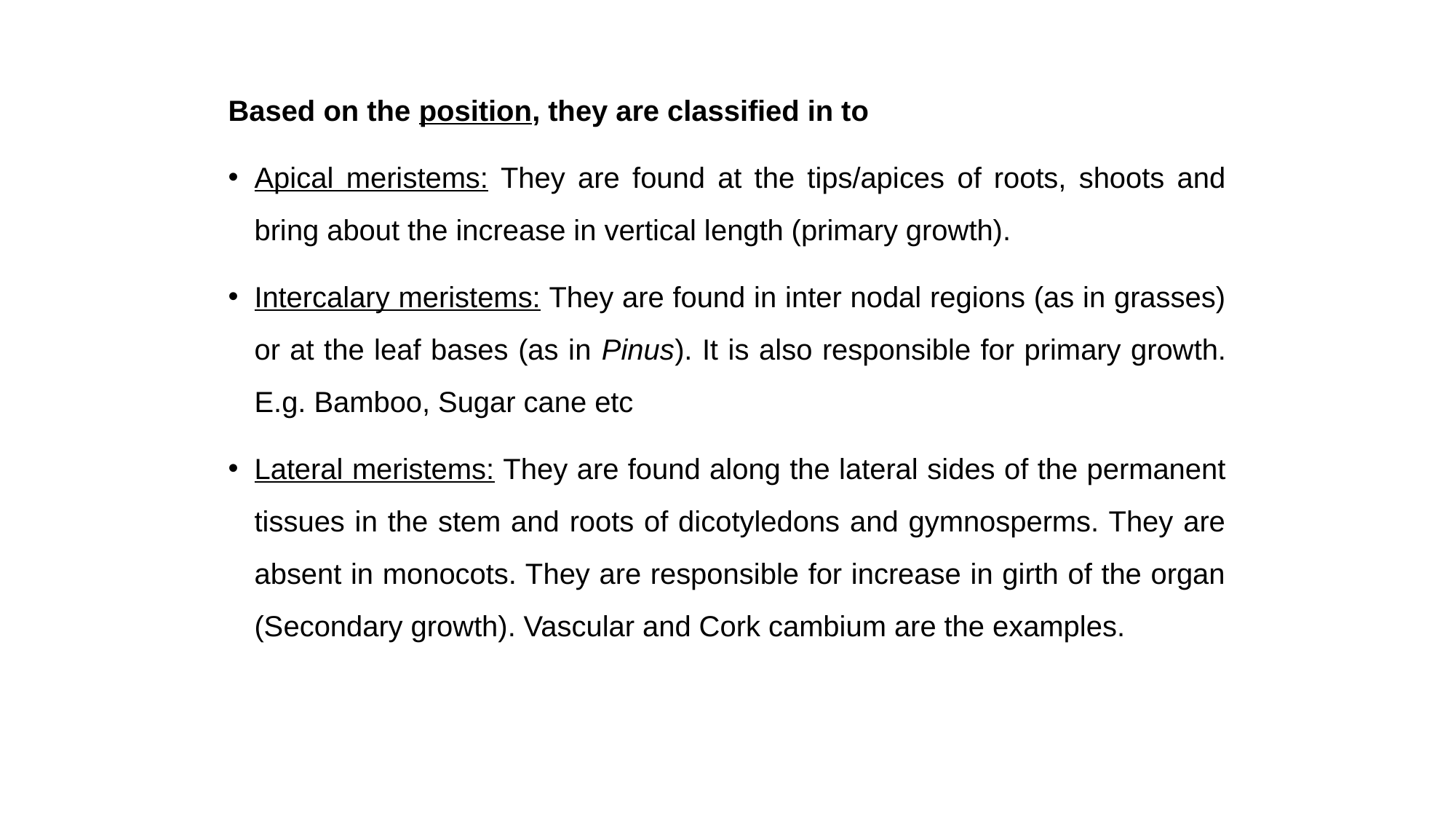

Based on the position, they are classified in to
Apical meristems: They are found at the tips/apices of roots, shoots and bring about the increase in vertical length (primary growth).
Intercalary meristems: They are found in inter nodal regions (as in grasses) or at the leaf bases (as in Pinus). It is also responsible for primary growth. E.g. Bamboo, Sugar cane etc
Lateral meristems: They are found along the lateral sides of the permanent tissues in the stem and roots of dicotyledons and gymnosperms. They are absent in monocots. They are responsible for increase in girth of the organ (Secondary growth). Vascular and Cork cambium are the examples.